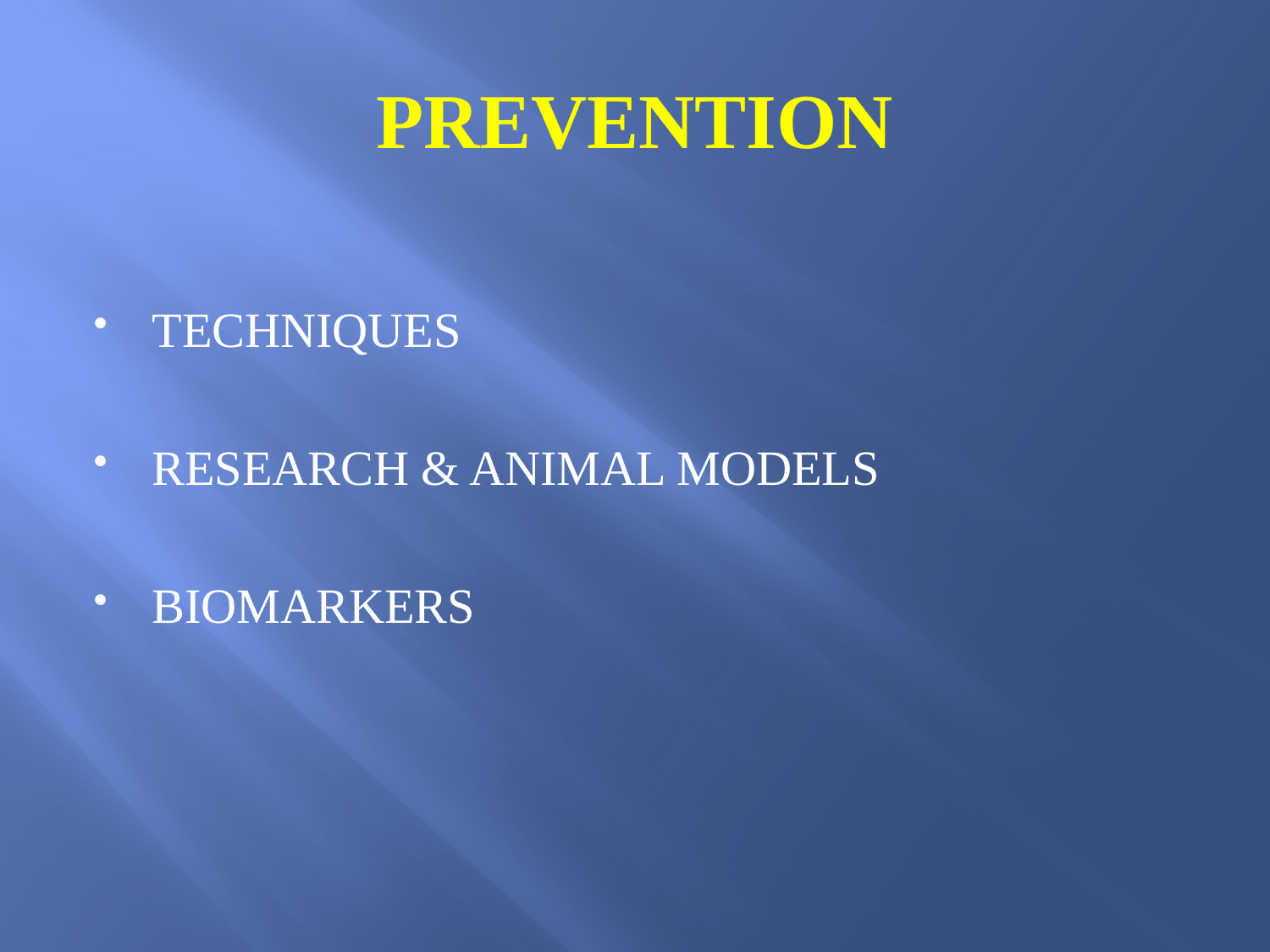

# PREVENTION

TECHNIQUES

RESEARCH & ANIMAL MODELS

BIOMARKERS